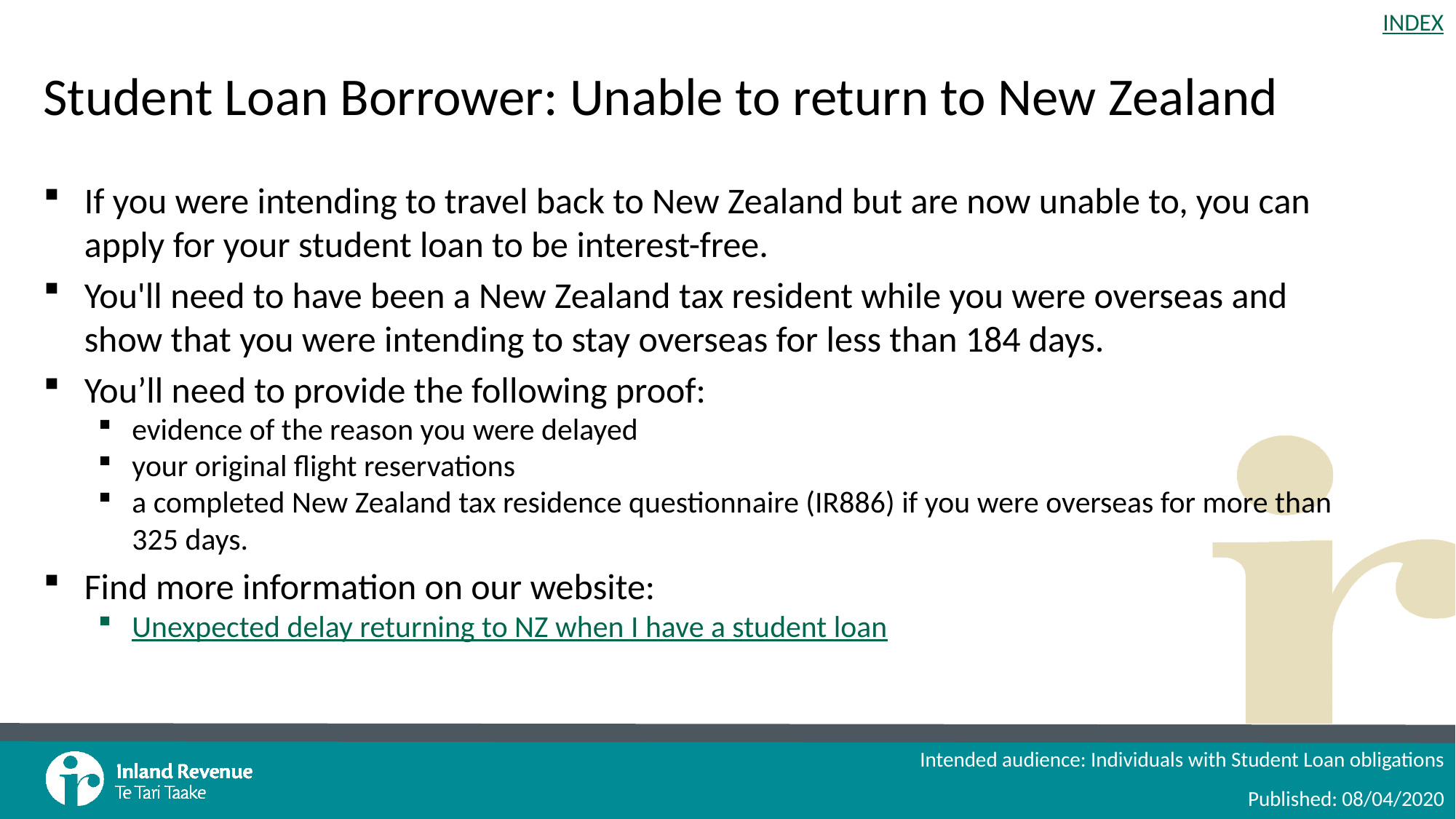

# Student Loan Borrower: Unable to return to New Zealand
If you were intending to travel back to New Zealand but are now unable to, you can apply for your student loan to be interest-free.
You'll need to have been a New Zealand tax resident while you were overseas and show that you were intending to stay overseas for less than 184 days.
You’ll need to provide the following proof:
evidence of the reason you were delayed
your original flight reservations
a completed New Zealand tax residence questionnaire (IR886) if you were overseas for more than 325 days.
Find more information on our website:
Unexpected delay returning to NZ when I have a student loan
Intended audience: Individuals with Student Loan obligations
Published: 08/04/2020